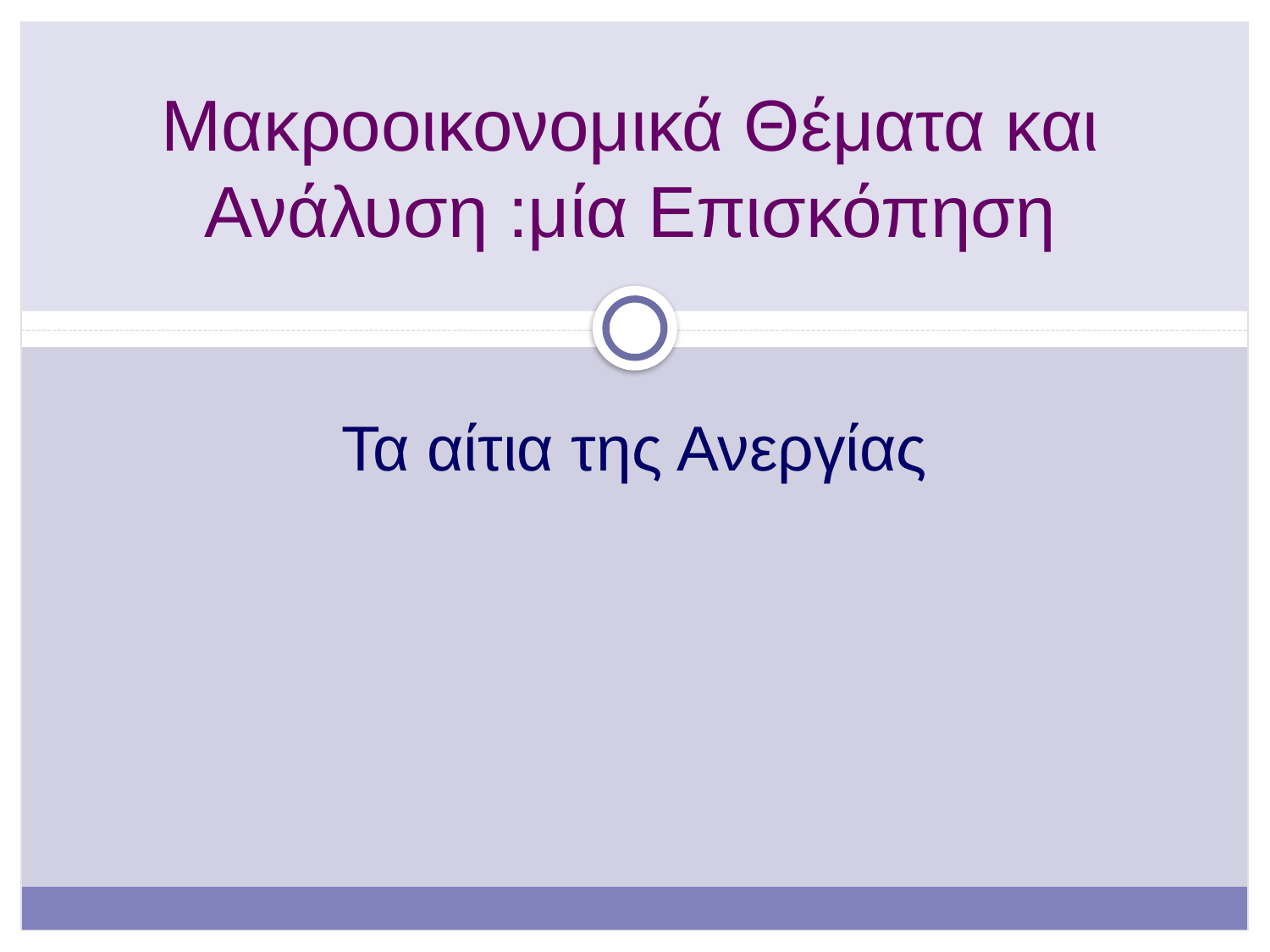

# Μακροοικονομικά Θέματα και Ανάλυση :μία Επισκόπηση
Τα αίτια της Ανεργίας